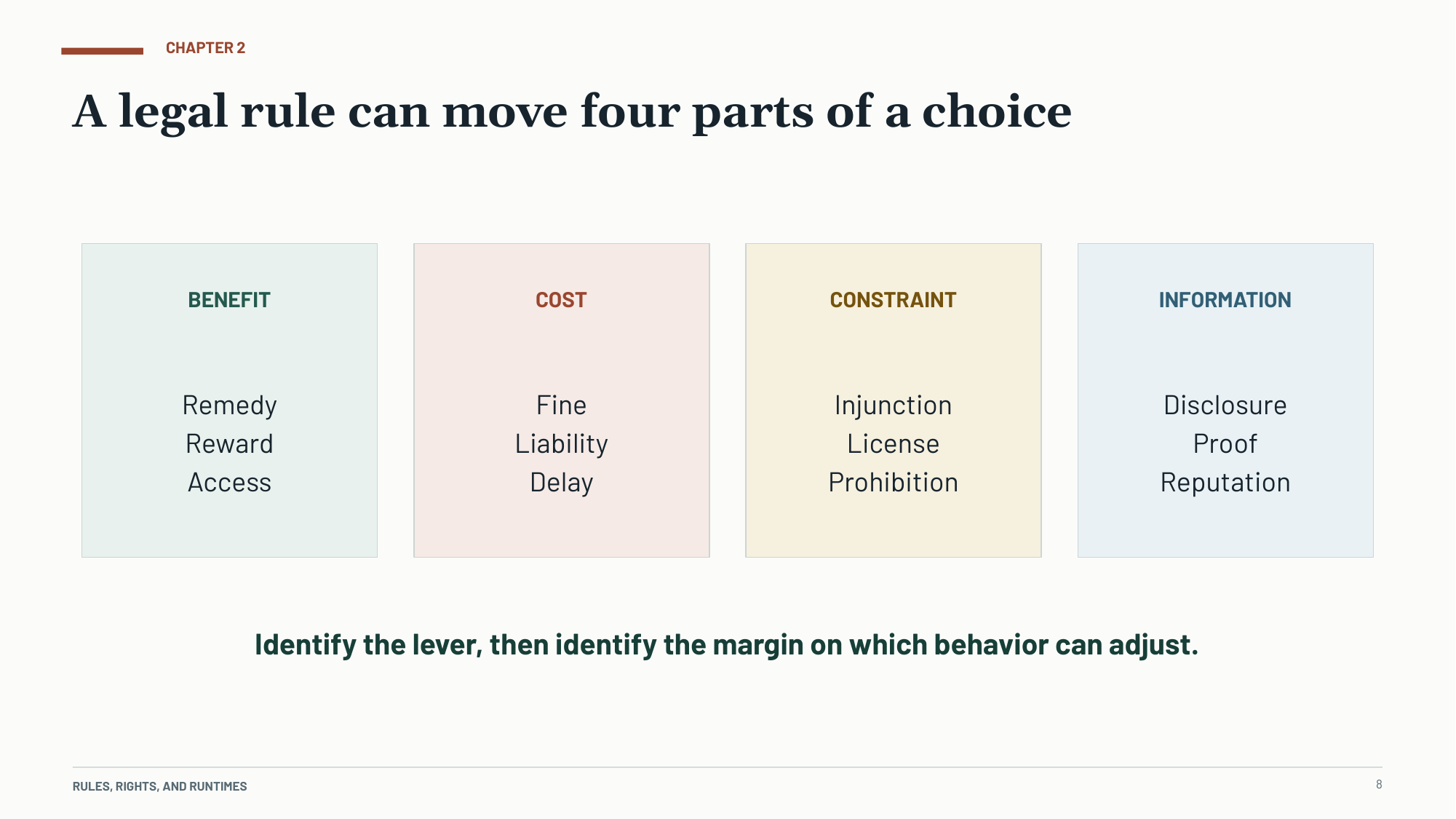

CHAPTER 2

A legal rule can move four parts of a choice

BENEFIT
COST
CONSTRAINT
INFORMATION
Remedy
Reward
Access
Fine
Liability
Delay
Injunction
License
Prohibition
Disclosure
Proof
Reputation
Identify the lever, then identify the margin on which behavior can adjust.

8
RULES, RIGHTS, AND RUNTIMES